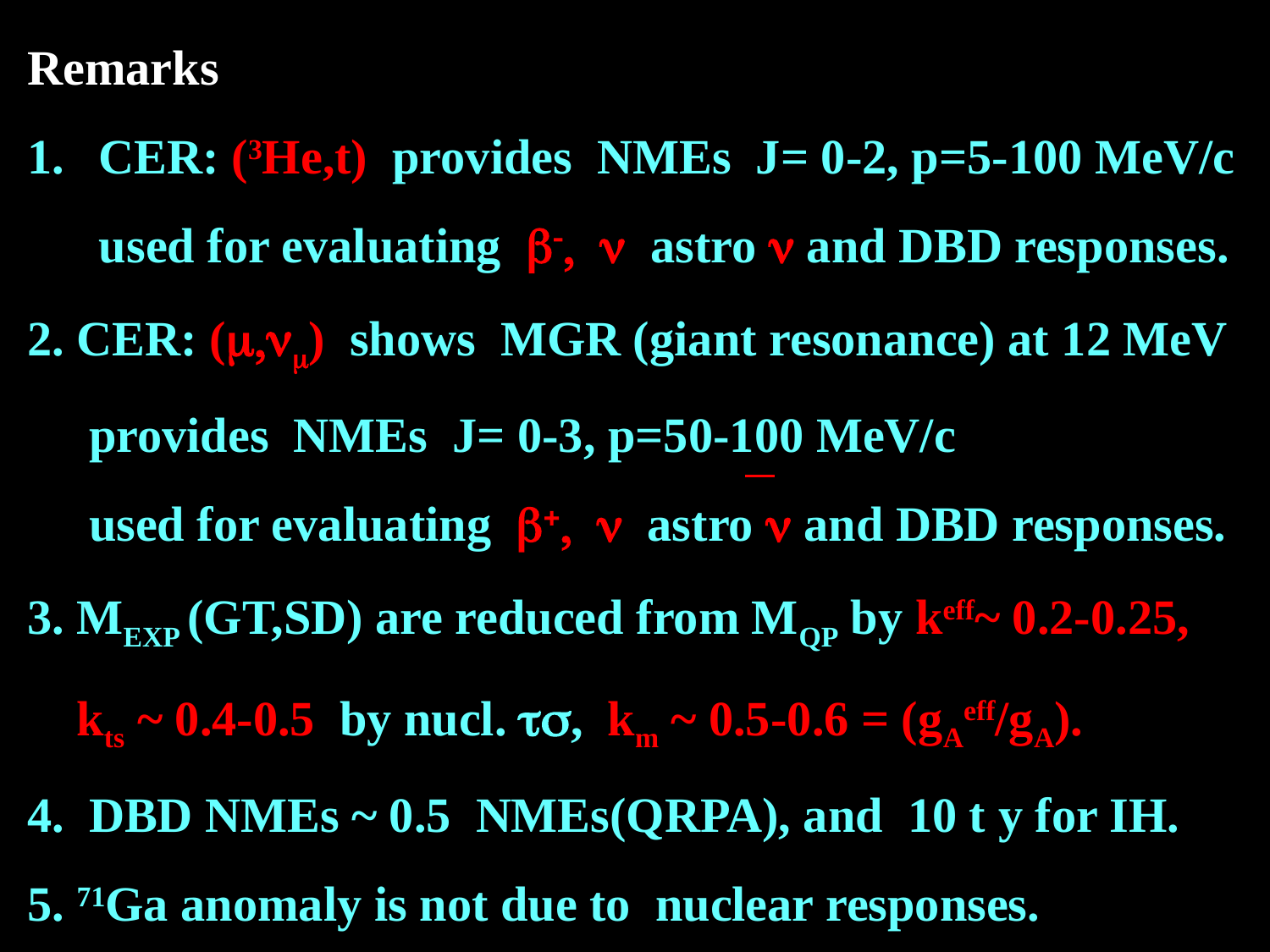

Remarks
CER: (3He,t)  provides  NMEs  J= 0-2, p=5-100 MeV/c used for evaluating  β−, ν astro ν and DBD responses.
2. CER: (μ,νμ)  shows  MGR (giant resonance) at 12 MeV
     provides  NMEs  J= 0-3, p=50-100 MeV/c
     used for evaluating  β+, ν astro ν and DBD responses.
3. MEXP (GT,SD) are reduced from MQP by keff~ 0.2-0.25,
    kts ~ 0.4-0.5  by nucl. τσ,  km ~ 0.5-0.6 = (gAeff/gA).
4.  DBD NMEs ~ 0.5  NMEs(QRPA), and  10 t y for IH.
5. 71Ga anomaly is not due to  nuclear responses.